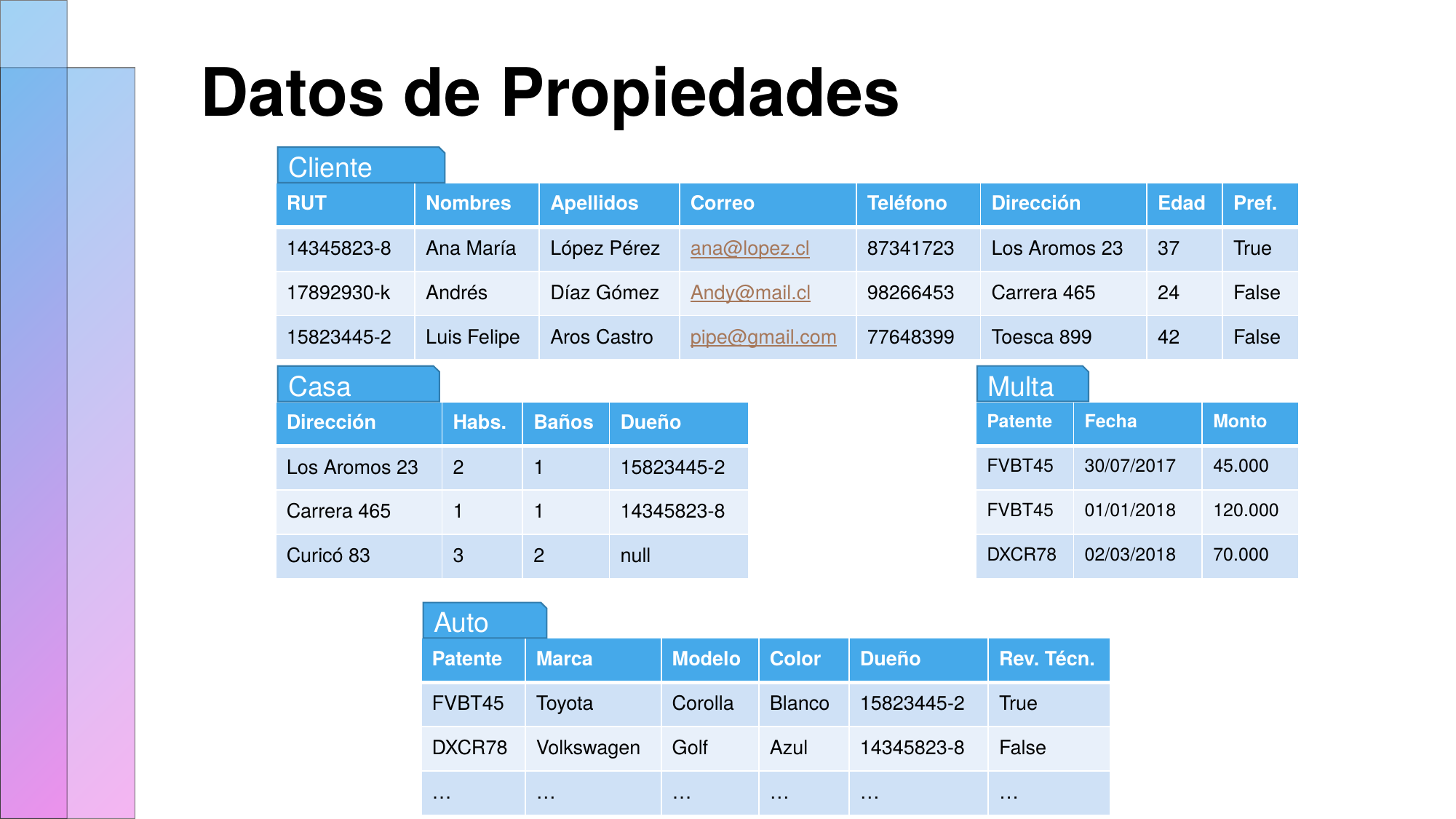

# Datos de Propiedades
Cliente
| RUT | Nombres | Apellidos | Correo | Teléfono | Dirección | Edad | Pref. |
| --- | --- | --- | --- | --- | --- | --- | --- |
| 14345823-8 | Ana María | López Pérez | ana@lopez.cl | 87341723 | Los Aromos 23 | 37 | True |
| 17892930-k | Andrés | Díaz Gómez | Andy@mail.cl | 98266453 | Carrera 465 | 24 | False |
| 15823445-2 | Luis Felipe | Aros Castro | pipe@gmail.com | 77648399 | Toesca 899 | 42 | False |
Multa
Casa
| Dirección | Habs. | Baños | Dueño |
| --- | --- | --- | --- |
| Los Aromos 23 | 2 | 1 | 15823445-2 |
| Carrera 465 | 1 | 1 | 14345823-8 |
| Curicó 83 | 3 | 2 | null |
| Patente | Fecha | Monto |
| --- | --- | --- |
| FVBT45 | 30/07/2017 | 45.000 |
| FVBT45 | 01/01/2018 | 120.000 |
| DXCR78 | 02/03/2018 | 70.000 |
Auto
| Patente | Marca | Modelo | Color | Dueño | Rev. Técn. |
| --- | --- | --- | --- | --- | --- |
| FVBT45 | Toyota | Corolla | Blanco | 15823445-2 | True |
| DXCR78 | Volkswagen | Golf | Azul | 14345823-8 | False |
| … | … | … | … | … | … |